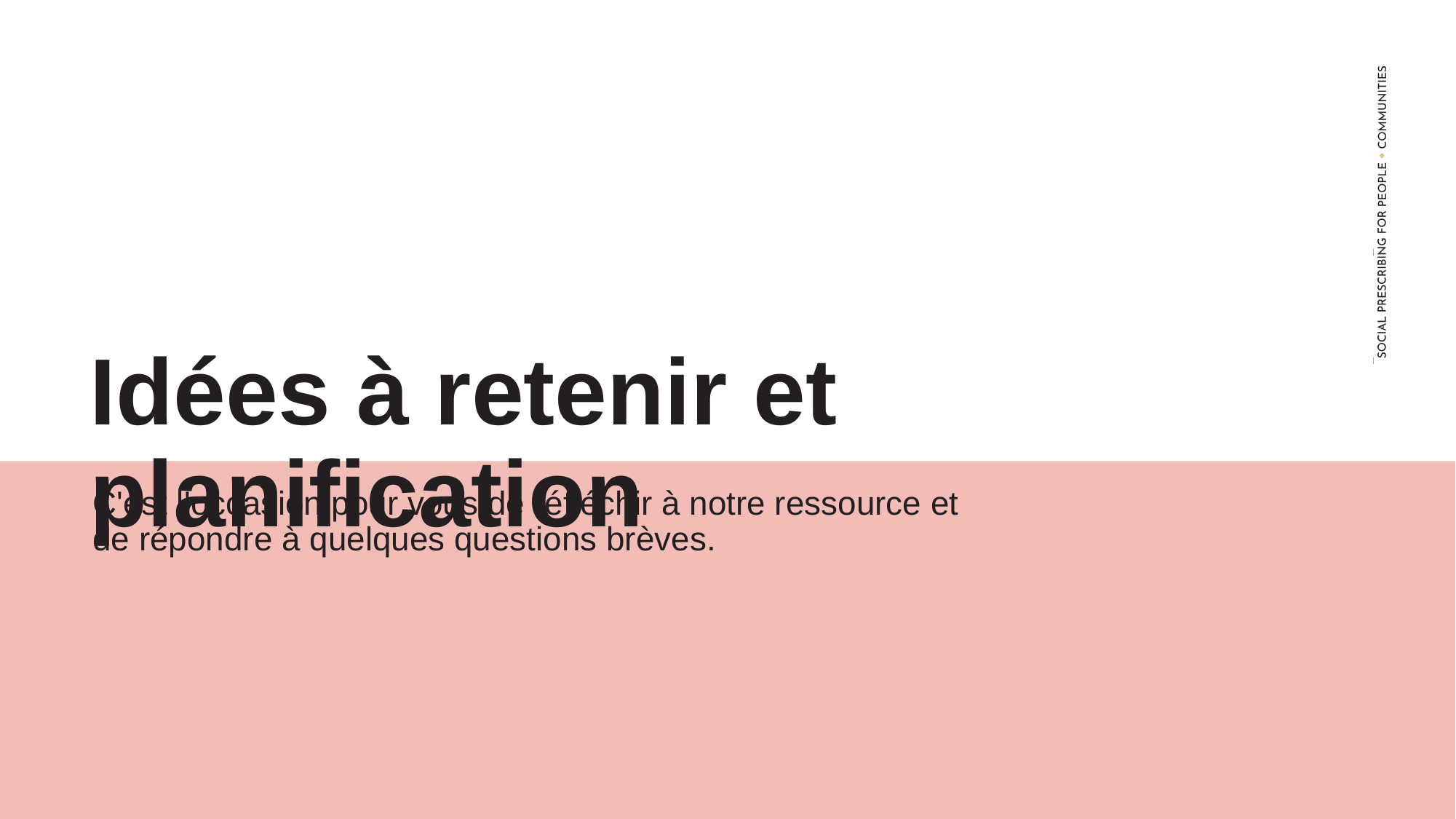

Idées à retenir et planification

C'est l'occasion pour vous de réfléchir à notre ressource et de répondre à quelques questions brèves.